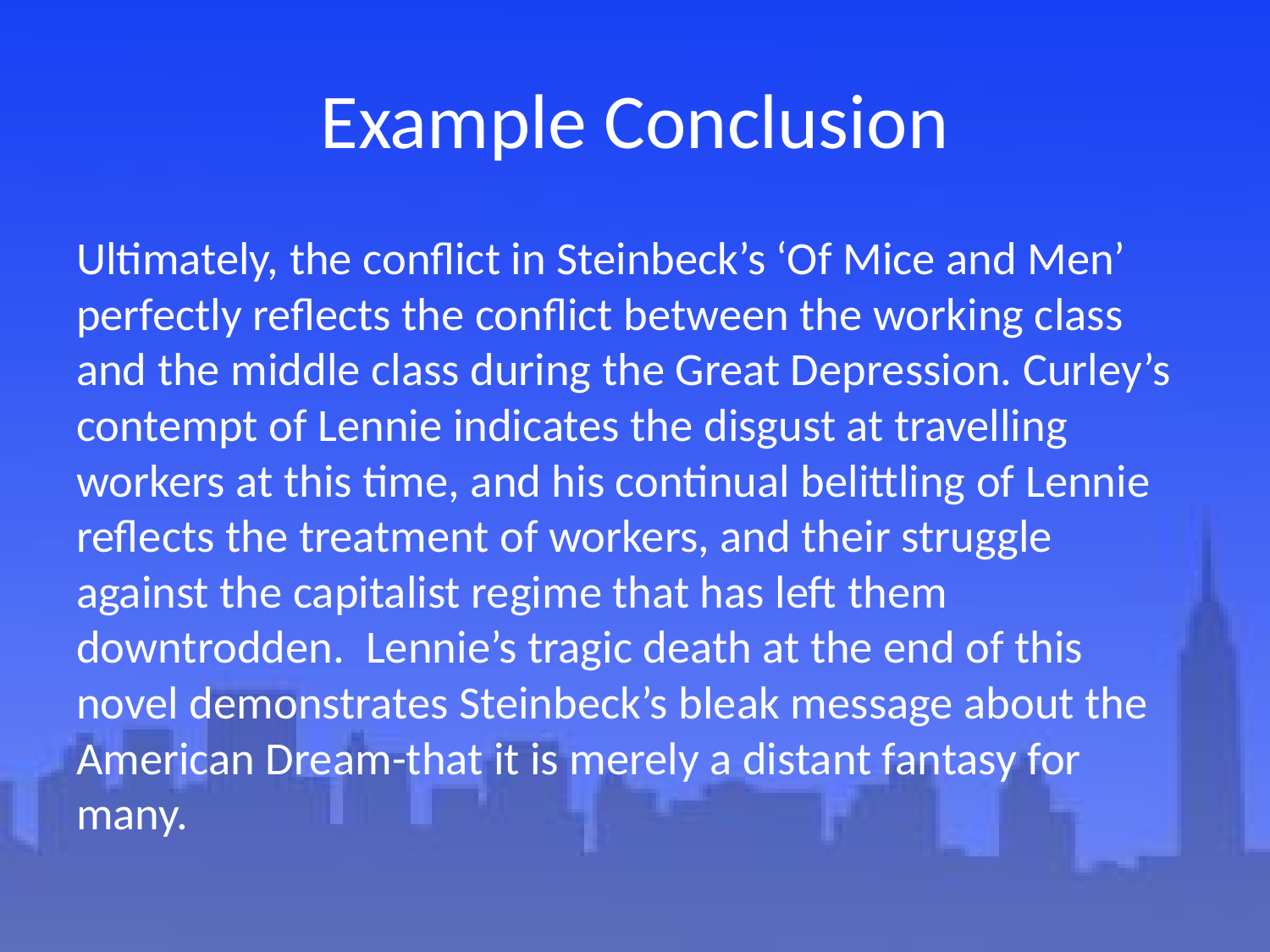

# Example Conclusion
Ultimately, the conflict in Steinbeck’s ‘Of Mice and Men’ perfectly reflects the conflict between the working class and the middle class during the Great Depression. Curley’s contempt of Lennie indicates the disgust at travelling workers at this time, and his continual belittling of Lennie reflects the treatment of workers, and their struggle against the capitalist regime that has left them downtrodden.  Lennie’s tragic death at the end of this novel demonstrates Steinbeck’s bleak message about the American Dream-that it is merely a distant fantasy for many.